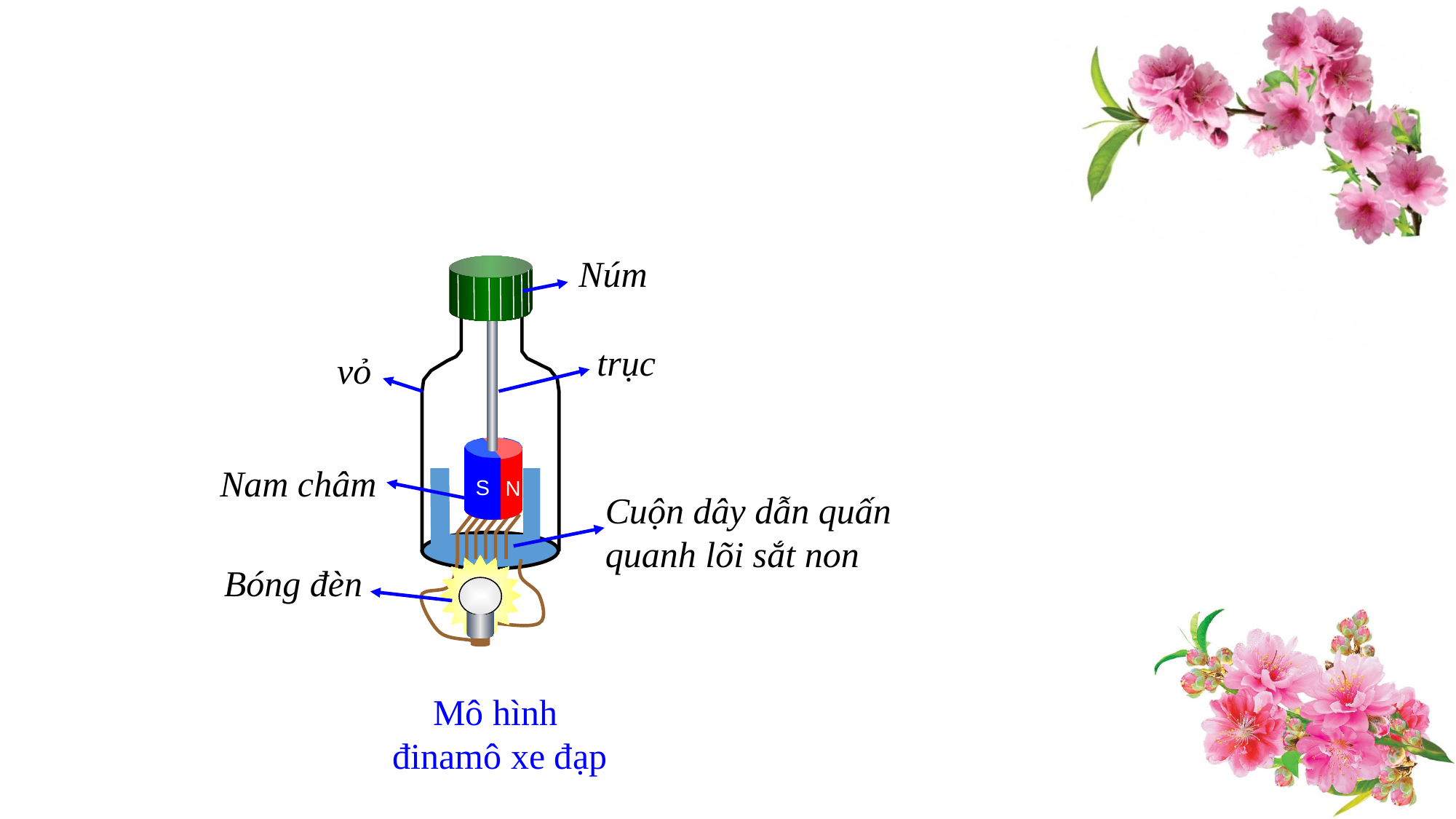

Núm

trục
vỏ

S
N
S
N

N

S
N
Nam châm

Cuộn dây dẫn quấn quanh lõi sắt non

Bóng đèn

Mô hình
đinamô xe đạp